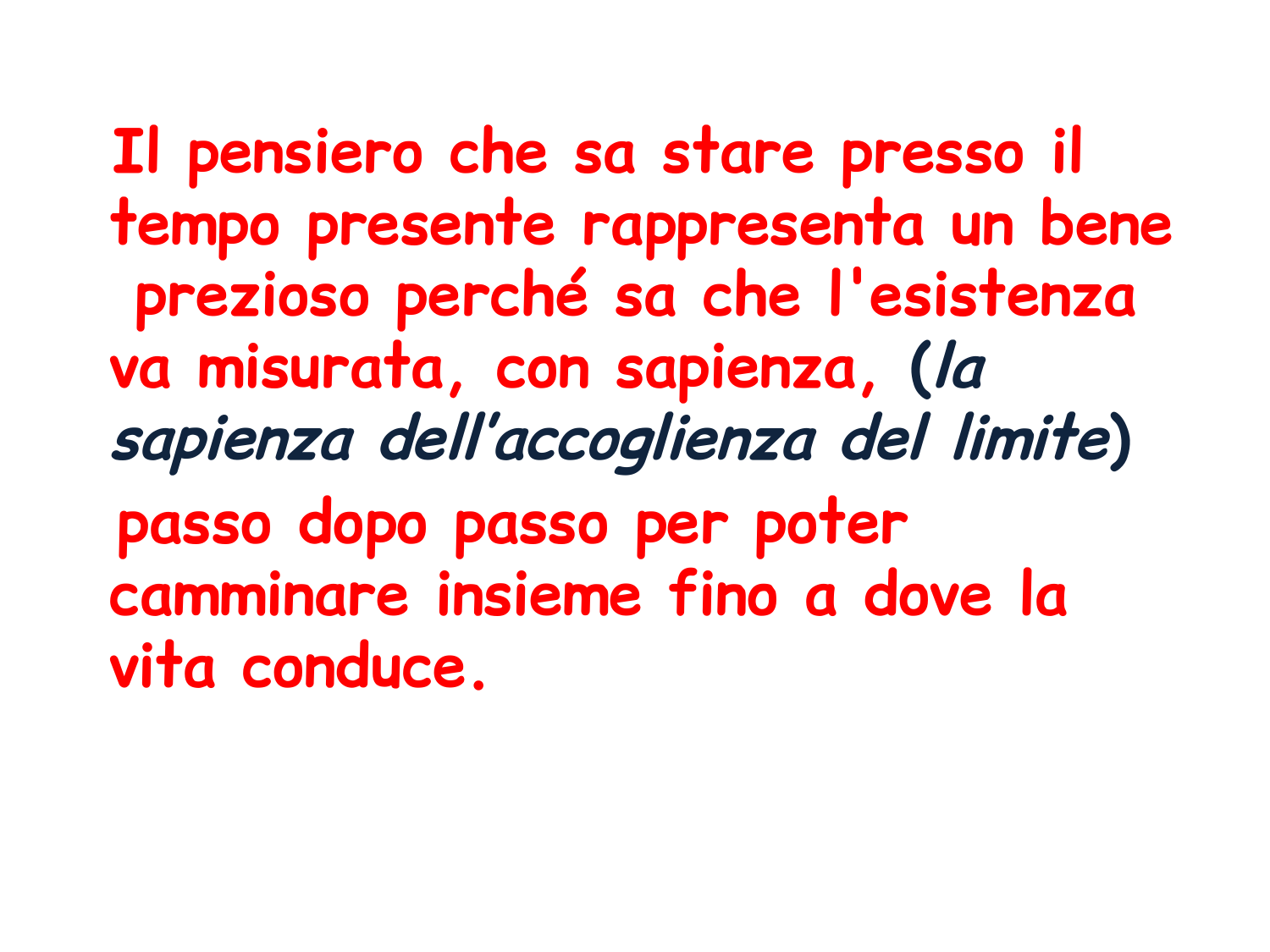

Il pensiero che sa stare presso il tempo presente rappresenta un bene  prezioso perché sa che l'esistenza va misurata, con sapienza, (la sapienza dell’accoglienza del limite)
  passo dopo passo per poter camminare insieme fino a dove la vita conduce.